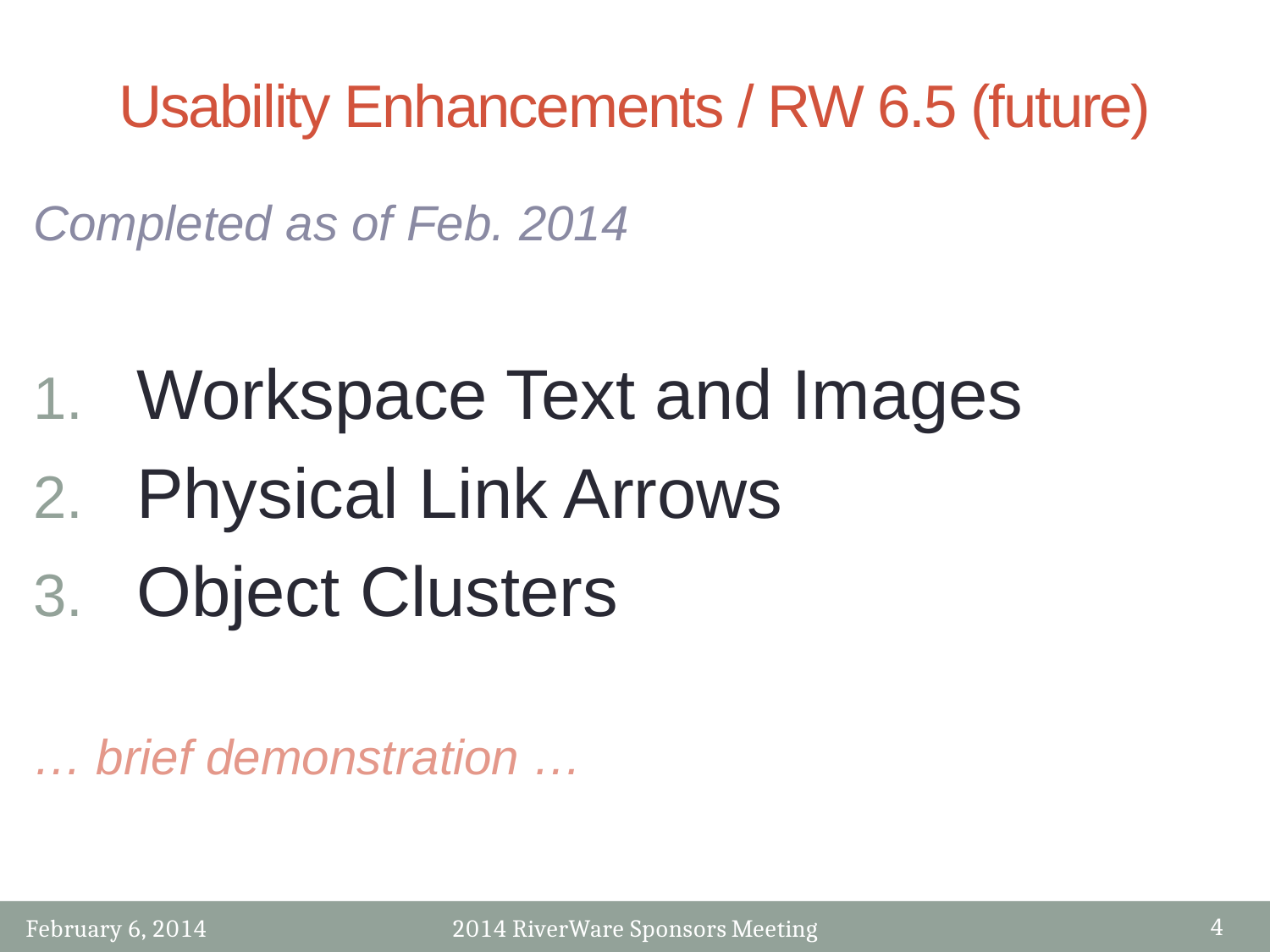

# Usability Enhancements / RW 6.5 (future)
Completed as of Feb. 2014
Workspace Text and Images
Physical Link Arrows
Object Clusters
… brief demonstration …
4
February 6, 2014
2014 RiverWare Sponsors Meeting